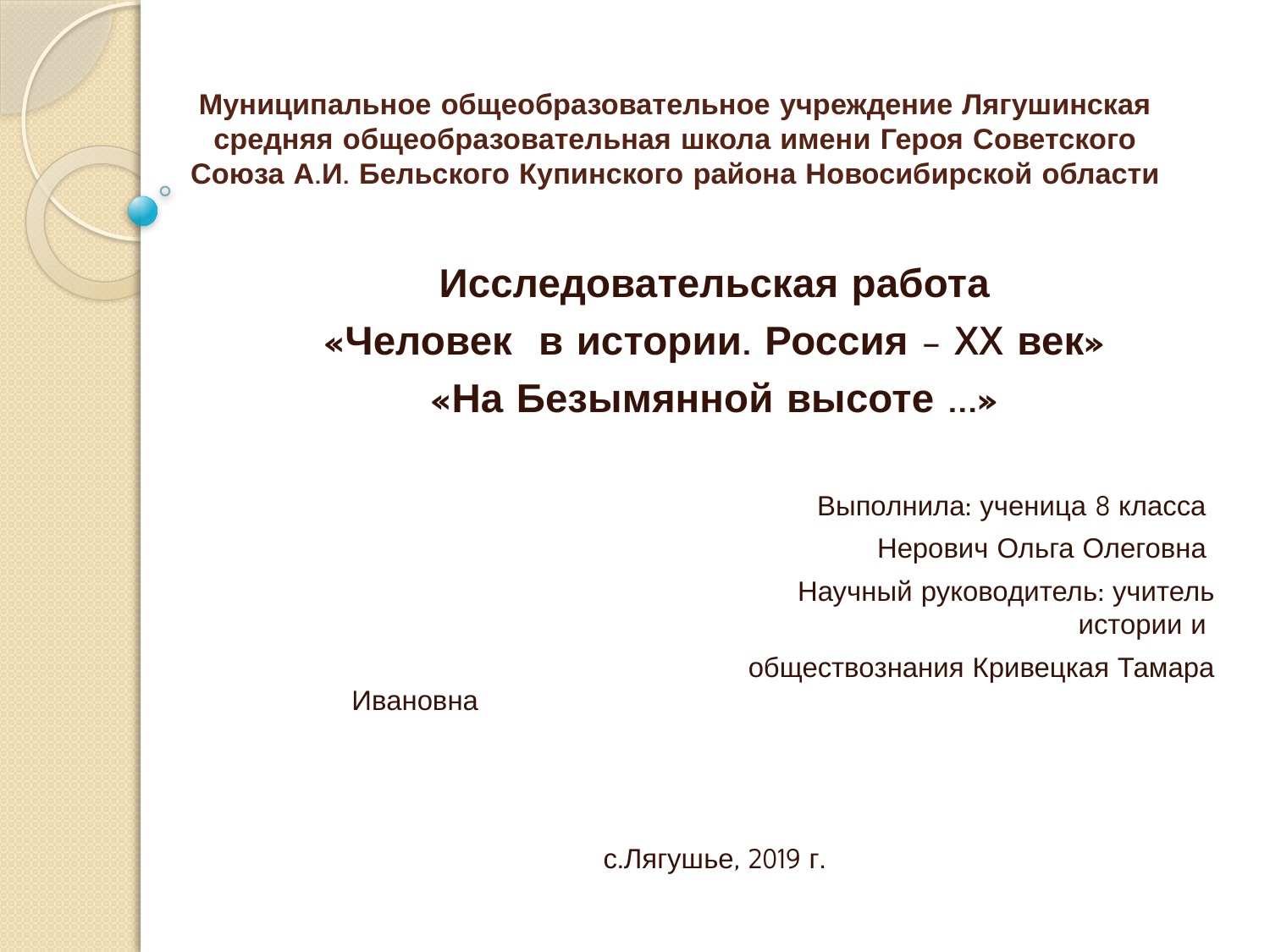

# Муниципальное общеобразовательное учреждение Лягушинская средняя общеобразовательная школа имени Героя Советского Союза А.И. Бельского Купинского района Новосибирской области
Исследовательская работа
«Человек  в истории. Россия – XX век»
«На Безымянной высоте …»

Выполнила: ученица 8 класса
                          Нерович Ольга Олеговна
                                                         Научный руководитель: учитель истории и
                                                            обществознания Кривецкая Тамара Ивановна

с.Лягушье, 2019 г.